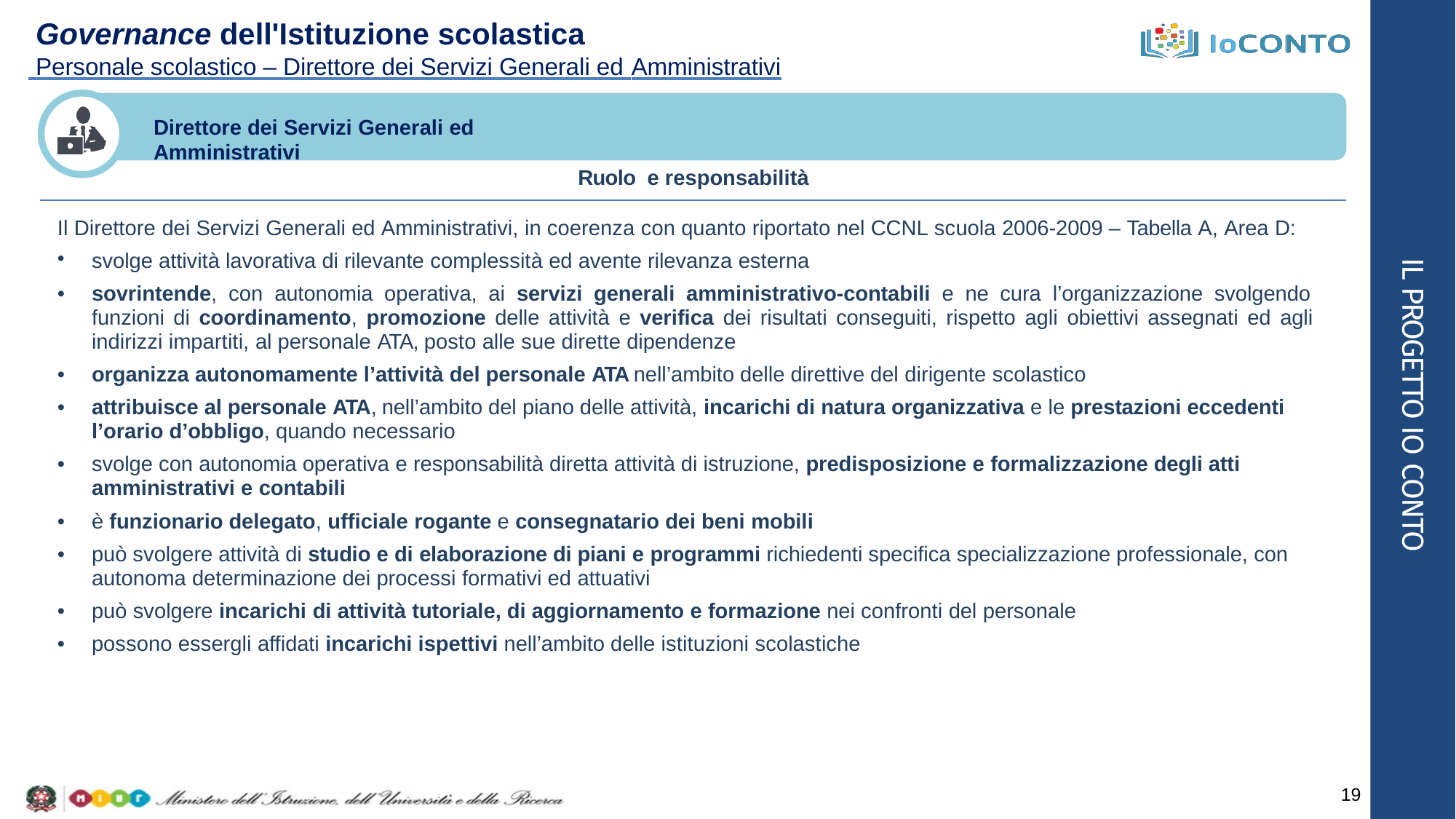

# Governance dell'Istituzione scolastica
 Personale scolastico – Direttore dei Servizi Generali ed Amministrativi

Direttore dei Servizi Generali ed Amministrativi
| Ruolo e responsabilità |
| --- |
| Il Direttore dei Servizi Generali ed Amministrativi, in coerenza con quanto riportato nel CCNL scuola 2006-2009 – Tabella A, Area D: svolge attività lavorativa di rilevante complessità ed avente rilevanza esterna sovrintende, con autonomia operativa, ai servizi generali amministrativo-contabili e ne cura l’organizzazione svolgendo funzioni di coordinamento, promozione delle attività e verifica dei risultati conseguiti, rispetto agli obiettivi assegnati ed agli indirizzi impartiti, al personale ATA, posto alle sue dirette dipendenze organizza autonomamente l’attività del personale ATA nell’ambito delle direttive del dirigente scolastico attribuisce al personale ATA, nell’ambito del piano delle attività, incarichi di natura organizzativa e le prestazioni eccedenti l’orario d’obbligo, quando necessario svolge con autonomia operativa e responsabilità diretta attività di istruzione, predisposizione e formalizzazione degli atti amministrativi e contabili è funzionario delegato, ufficiale rogante e consegnatario dei beni mobili può svolgere attività di studio e di elaborazione di piani e programmi richiedenti specifica specializzazione professionale, con autonoma determinazione dei processi formativi ed attuativi può svolgere incarichi di attività tutoriale, di aggiornamento e formazione nei confronti del personale possono essergli affidati incarichi ispettivi nell’ambito delle istituzioni scolastiche |
IL PROGETTO IO CONTO
19